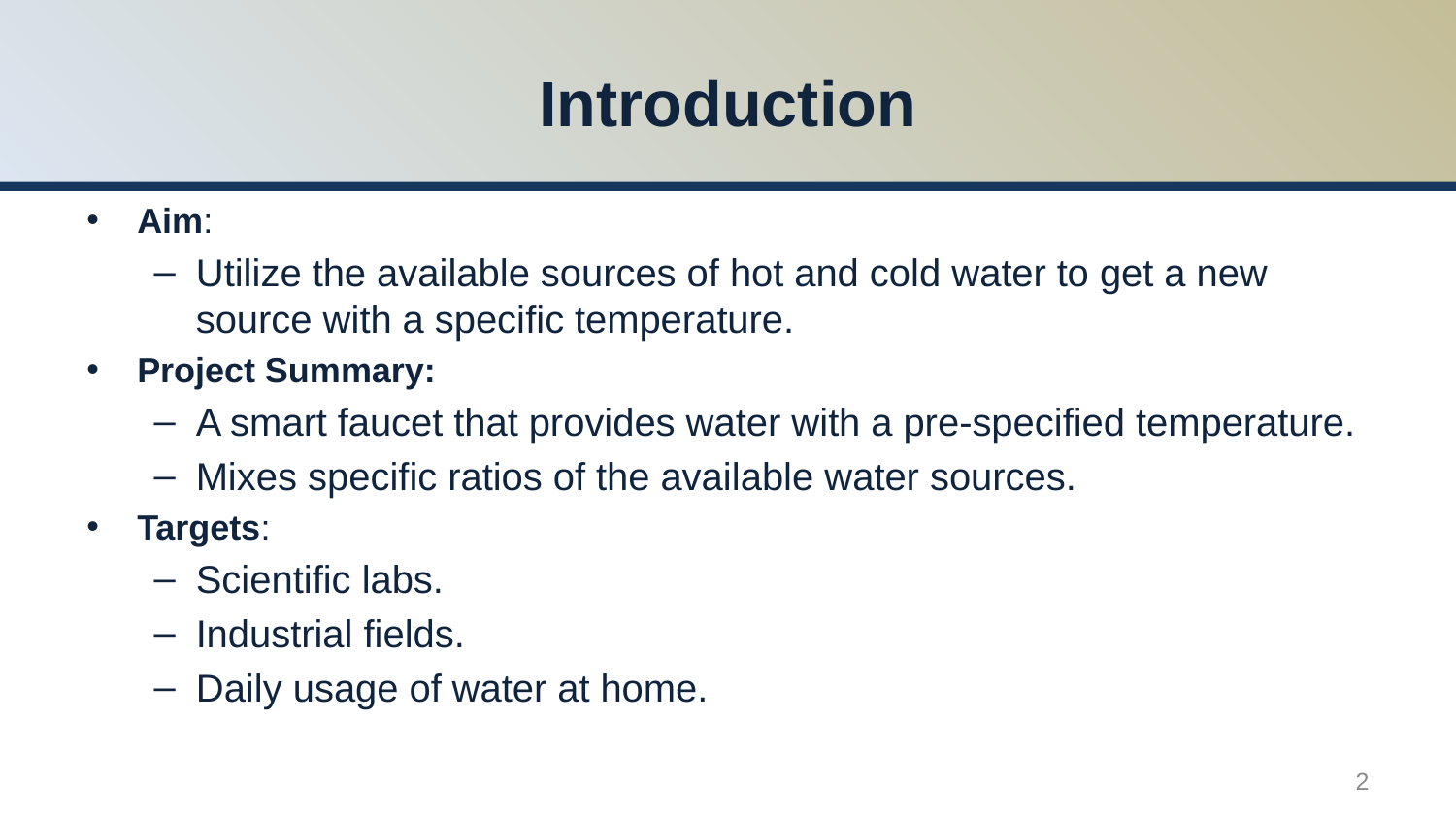

# Introduction
Aim:
Utilize the available sources of hot and cold water to get a new source with a specific temperature.
Project Summary:
A smart faucet that provides water with a pre-specified temperature.
Mixes specific ratios of the available water sources.
Targets:
Scientific labs.
Industrial fields.
Daily usage of water at home.
2